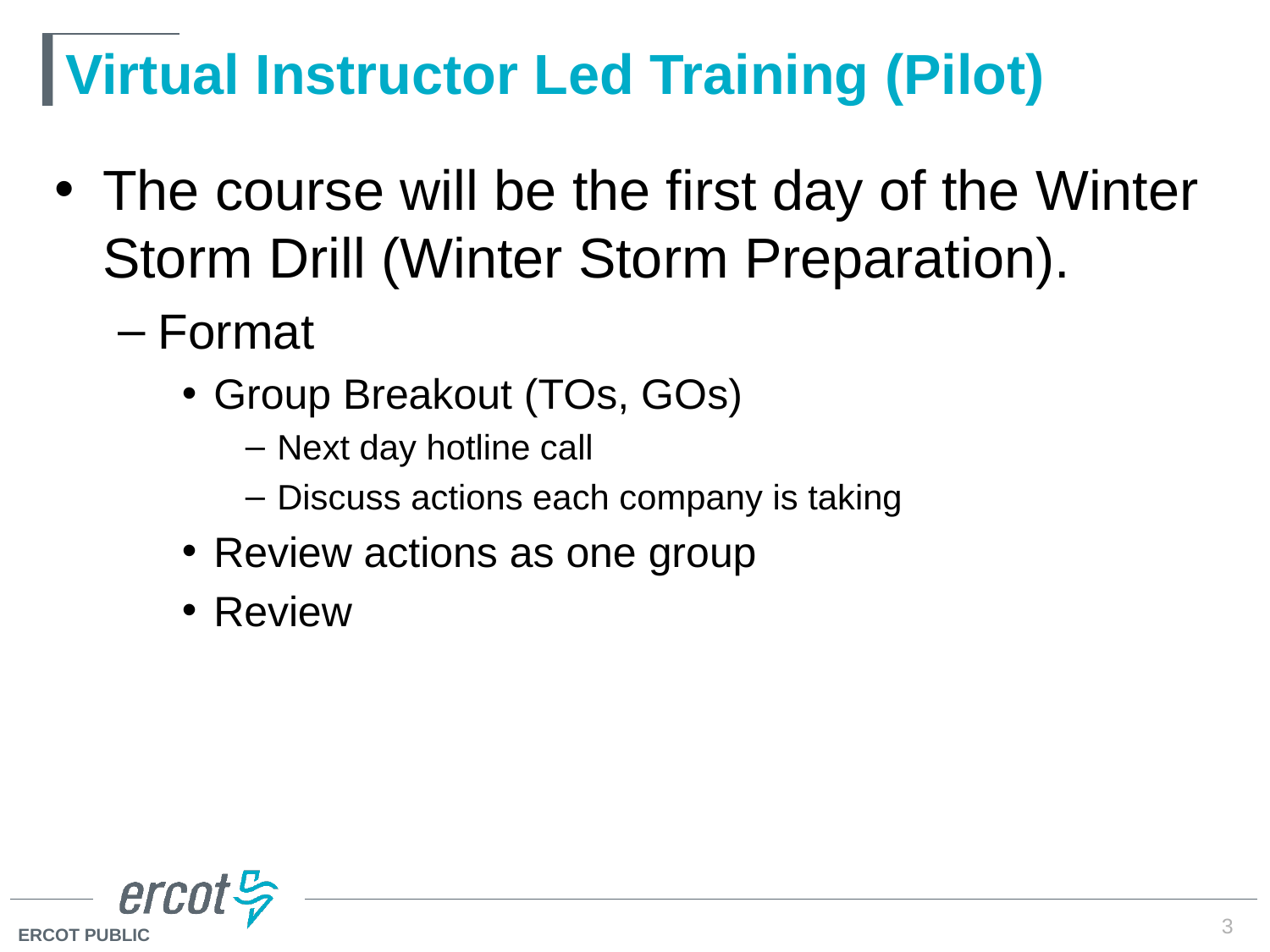

# Virtual Instructor Led Training (Pilot)
The course will be the first day of the Winter Storm Drill (Winter Storm Preparation).
Format
Group Breakout (TOs, GOs)
Next day hotline call
Discuss actions each company is taking
Review actions as one group
Review

3